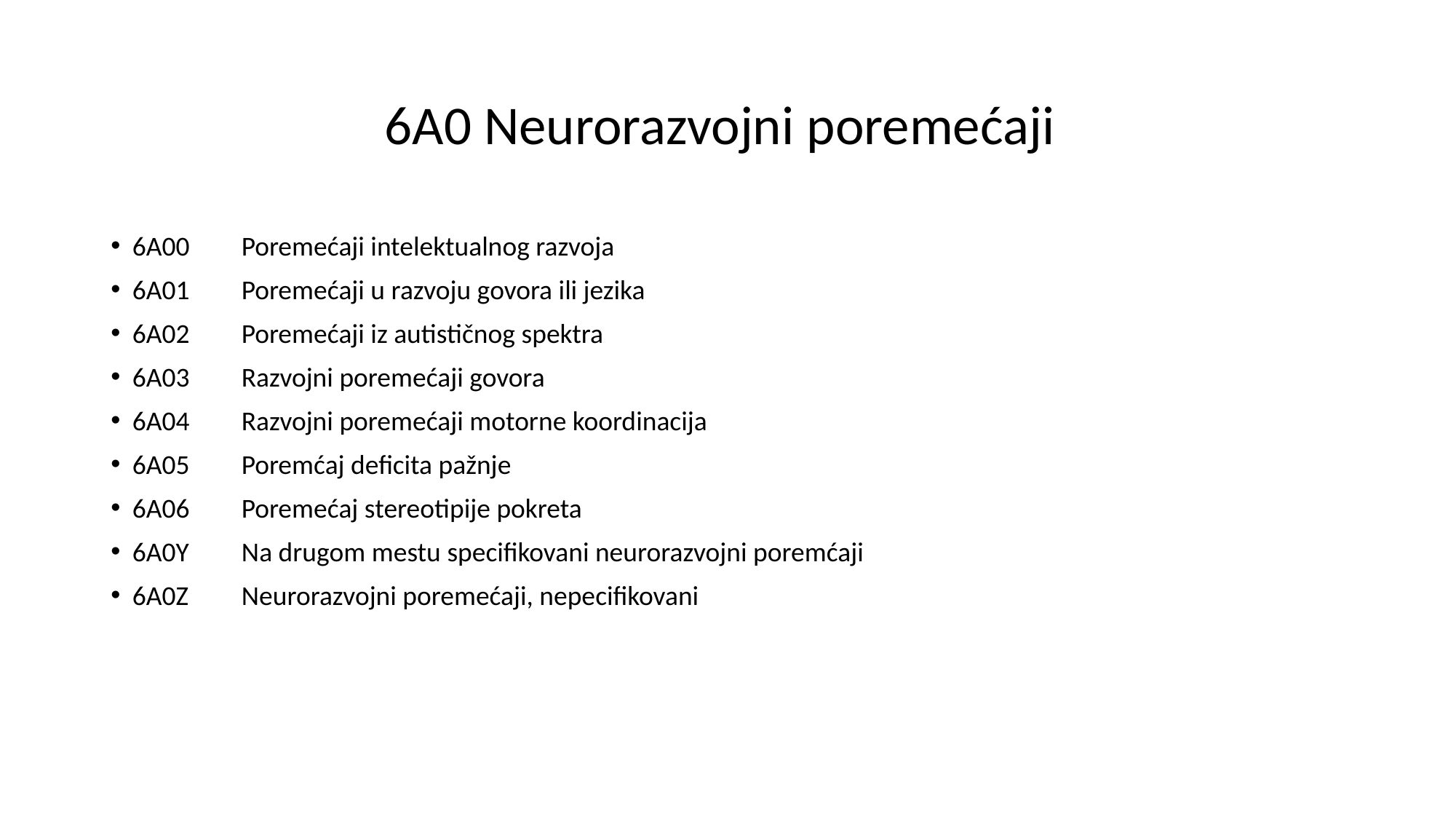

# 6A0 Neurorazvojni poremećaji
6A00	Poremećaji intelektualnog razvoja
6A01	Poremećaji u razvoju govora ili jezika
6A02	Poremećaji iz autističnog spektra
6A03	Razvojni poremećaji govora
6A04	Razvojni poremećaji motorne koordinacija
6A05	Poremćaj deficita pažnje
6A06	Poremećaj stereotipije pokreta
6A0Y	Na drugom mestu specifikovani neurorazvojni poremćaji
6A0Z	Neurorazvojni poremećaji, nepecifikovani